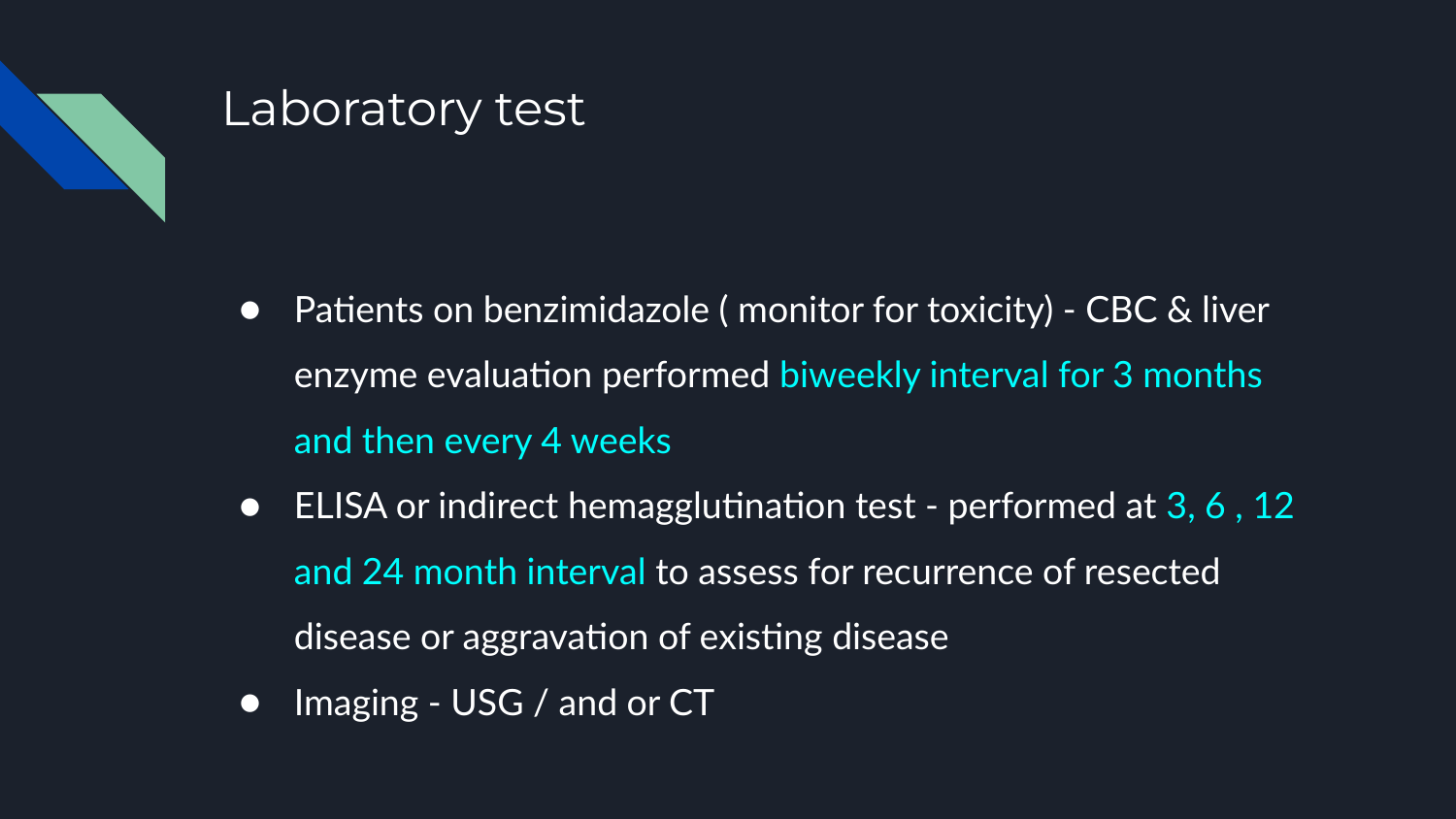

# Laboratory test
Patients on benzimidazole ( monitor for toxicity) - CBC & liver enzyme evaluation performed biweekly interval for 3 months and then every 4 weeks
ELISA or indirect hemagglutination test - performed at 3, 6 , 12 and 24 month interval to assess for recurrence of resected disease or aggravation of existing disease
Imaging - USG / and or CT